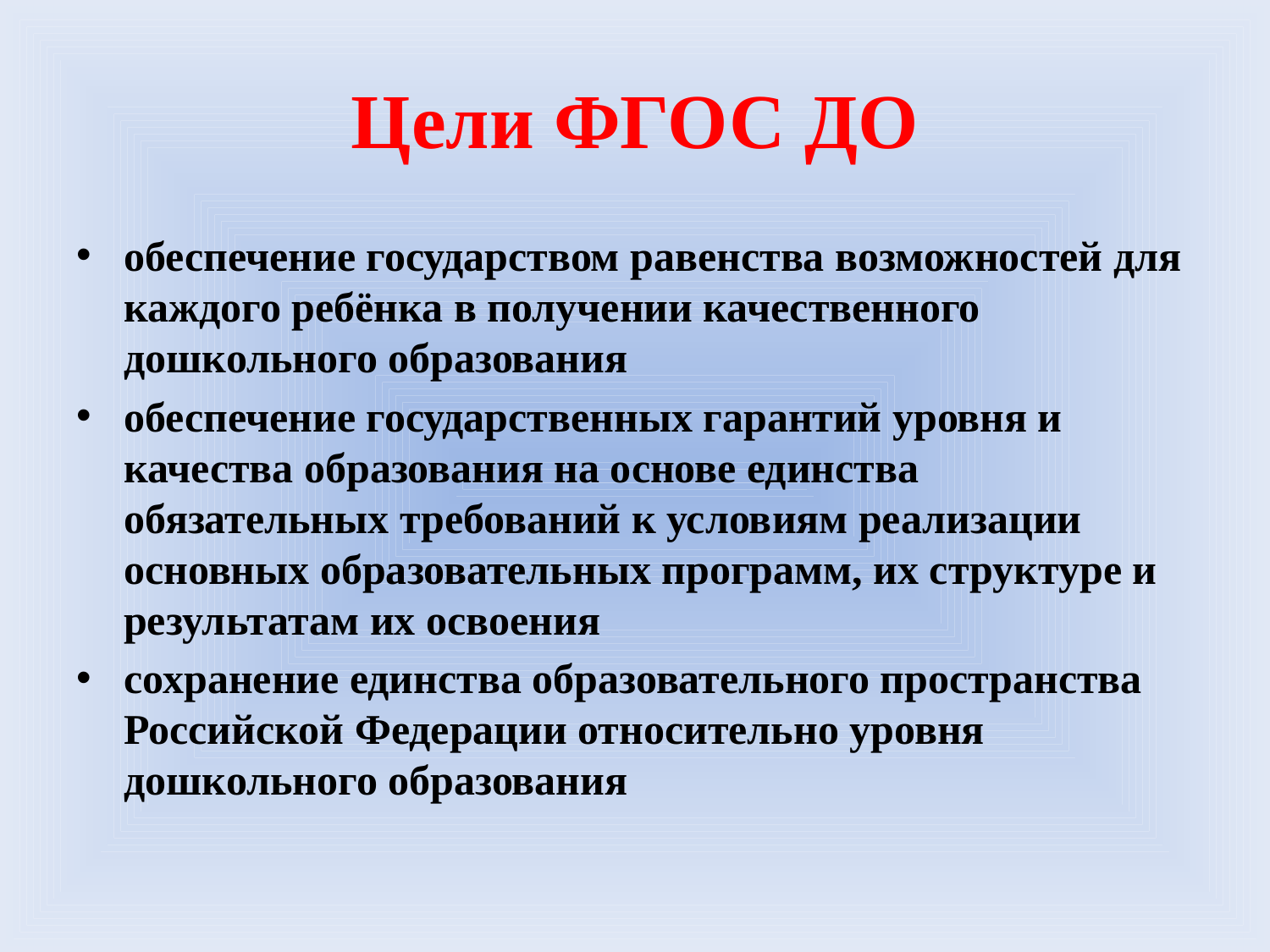

# Цели ФГОС ДО
обеспечение государством равенства возможностей для каждого ребёнка в получении качественного дошкольного образования
обеспечение государственных гарантий уровня и качества образования на основе единства обязательных требований к условиям реализации основных образовательных программ, их структуре и результатам их освоения
сохранение единства образовательного пространства Российской Федерации относительно уровня дошкольного образования